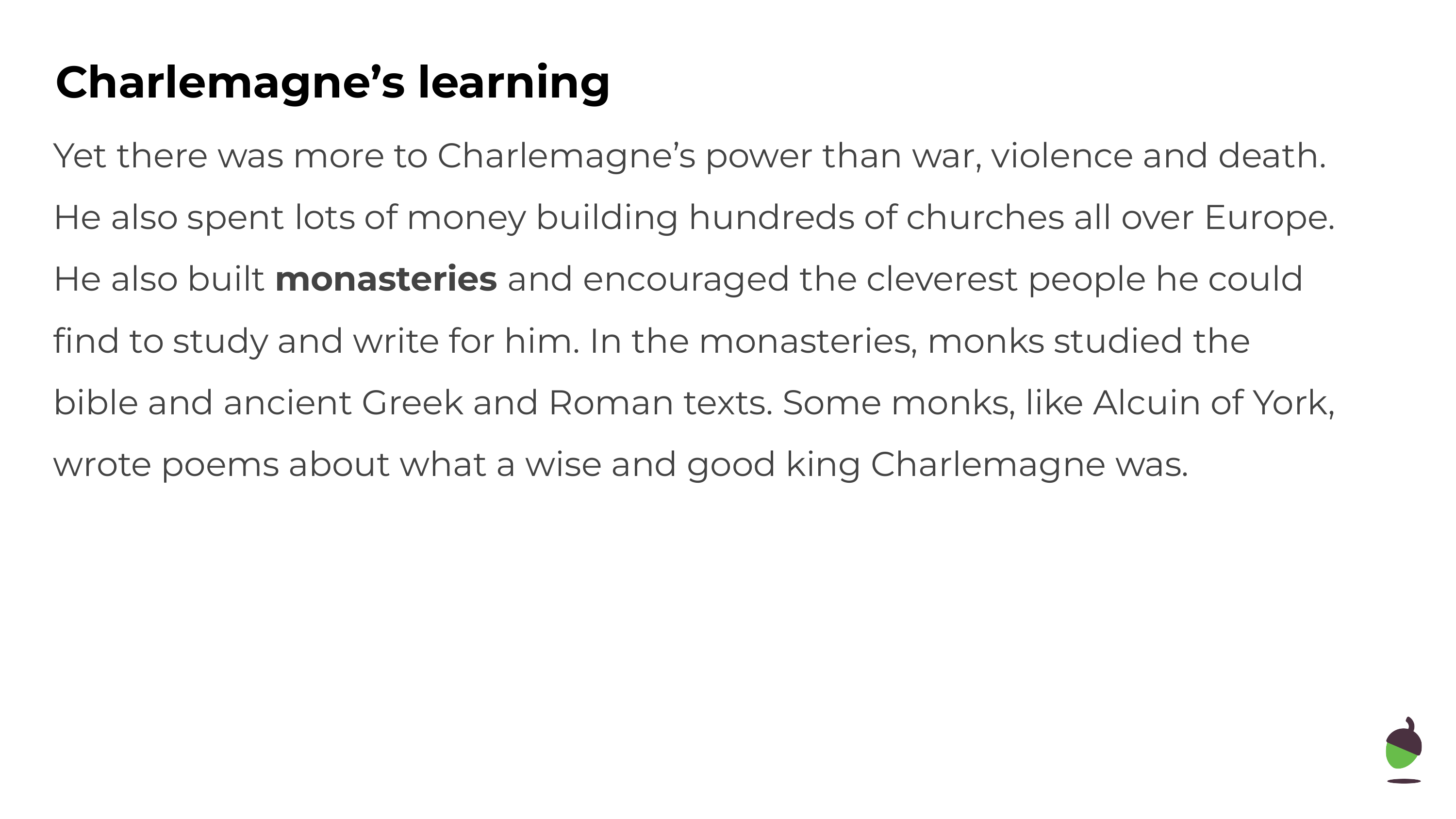

Charlemagne’s learning
Yet there was more to Charlemagne’s power than war, violence and death. He also spent lots of money building hundreds of churches all over Europe. He also built monasteries and encouraged the cleverest people he could find to study and write for him. In the monasteries, monks studied the bible and ancient Greek and Roman texts. Some monks, like Alcuin of York, wrote poems about what a wise and good king Charlemagne was.

5